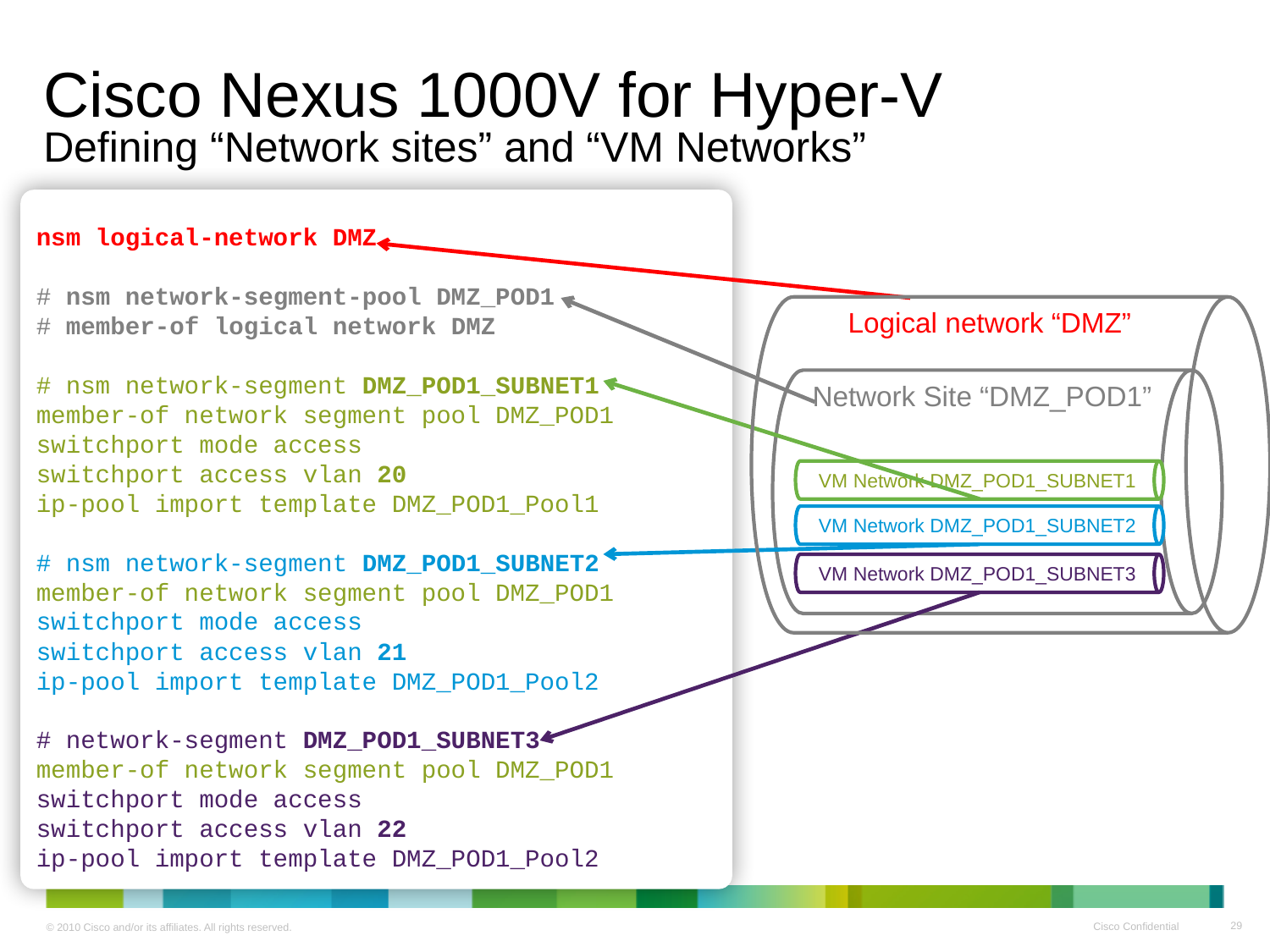

# Cisco Nexus 1000V for Hyper-V Defining “Network sites” and “VM Networks”

nsm logical-network DMZ

# nsm network-segment-pool DMZ_POD1
# member-of logical network DMZ

# nsm network-segment DMZ_POD1_SUBNET1
member-of network segment pool DMZ_POD1
switchport mode access
switchport access vlan 20
ip-pool import template DMZ_POD1_Pool1

# nsm network-segment DMZ_POD1_SUBNET2
member-of network segment pool DMZ_POD1
switchport mode access
switchport access vlan 21
ip-pool import template DMZ_POD1_Pool2

# network-segment DMZ_POD1_SUBNET3
member-of network segment pool DMZ_POD1
switchport mode access
switchport access vlan 22
ip-pool import template DMZ_POD1_Pool2
Logical network “DMZ”
Network Site “DMZ_POD1”
VM Network DMZ_POD1_SUBNET1
VM Network DMZ_POD1_SUBNET2
VM Network DMZ_POD1_SUBNET3